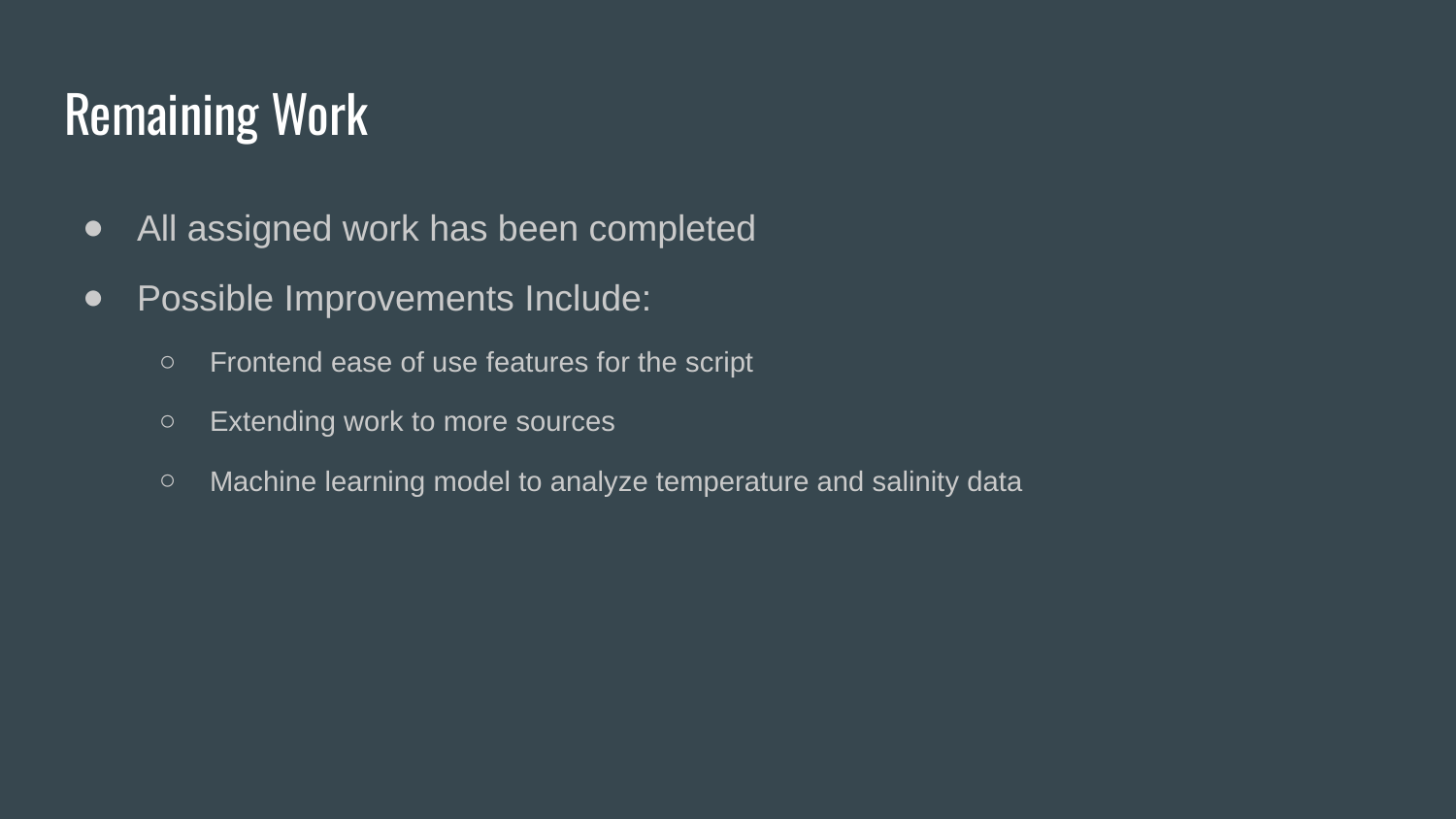

# Remaining Work
All assigned work has been completed
Possible Improvements Include:
Frontend ease of use features for the script
Extending work to more sources
Machine learning model to analyze temperature and salinity data